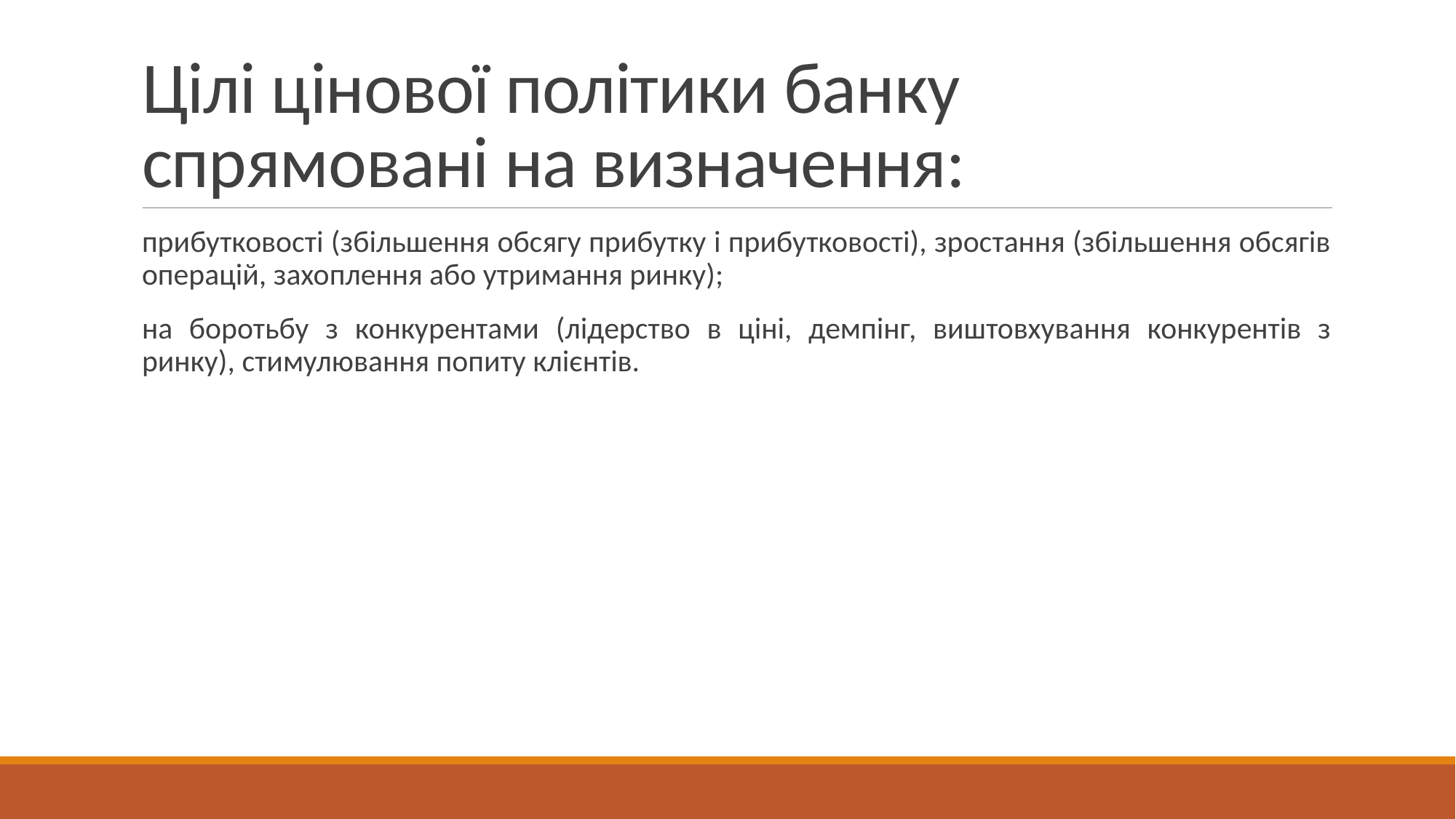

# Цілі цінової політики банку спрямовані на визначення:
прибутковості (збільшення обсягу прибутку і прибутковості), зростання (збільшення обсягів операцій, захоплення або утримання ринку);
на боротьбу з конкурентами (лідерство в ціні, демпінг, виштовхування конкурентів з ринку), стимулювання попиту клієнтів.